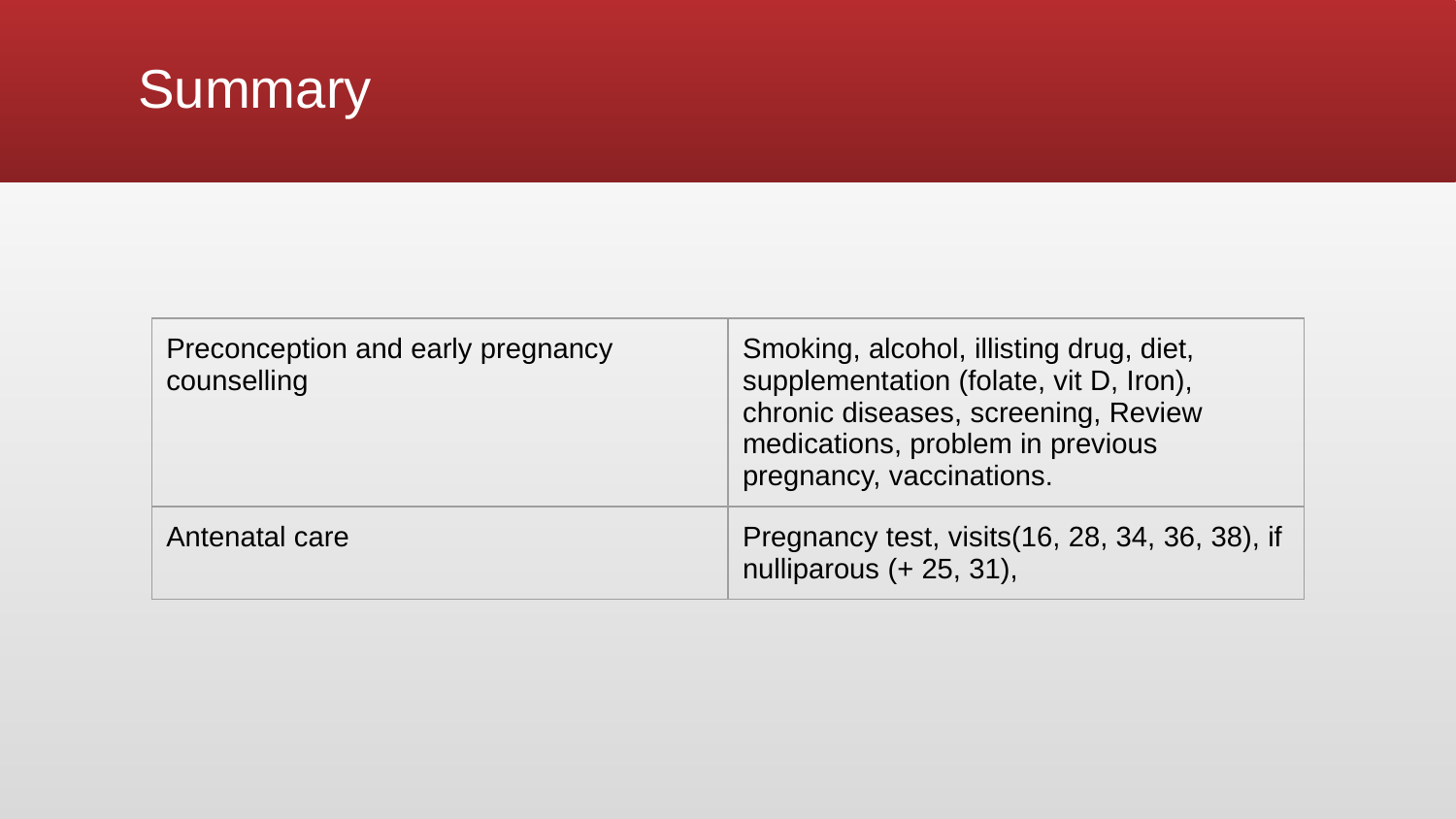

# Summary
| Preconception and early pregnancy counselling | Smoking, alcohol, illisting drug, diet, supplementation (folate, vit D, Iron), chronic diseases, screening, Review medications, problem in previous pregnancy, vaccinations. |
| --- | --- |
| Antenatal care | Pregnancy test, visits(16, 28, 34, 36, 38), if nulliparous (+ 25, 31), |